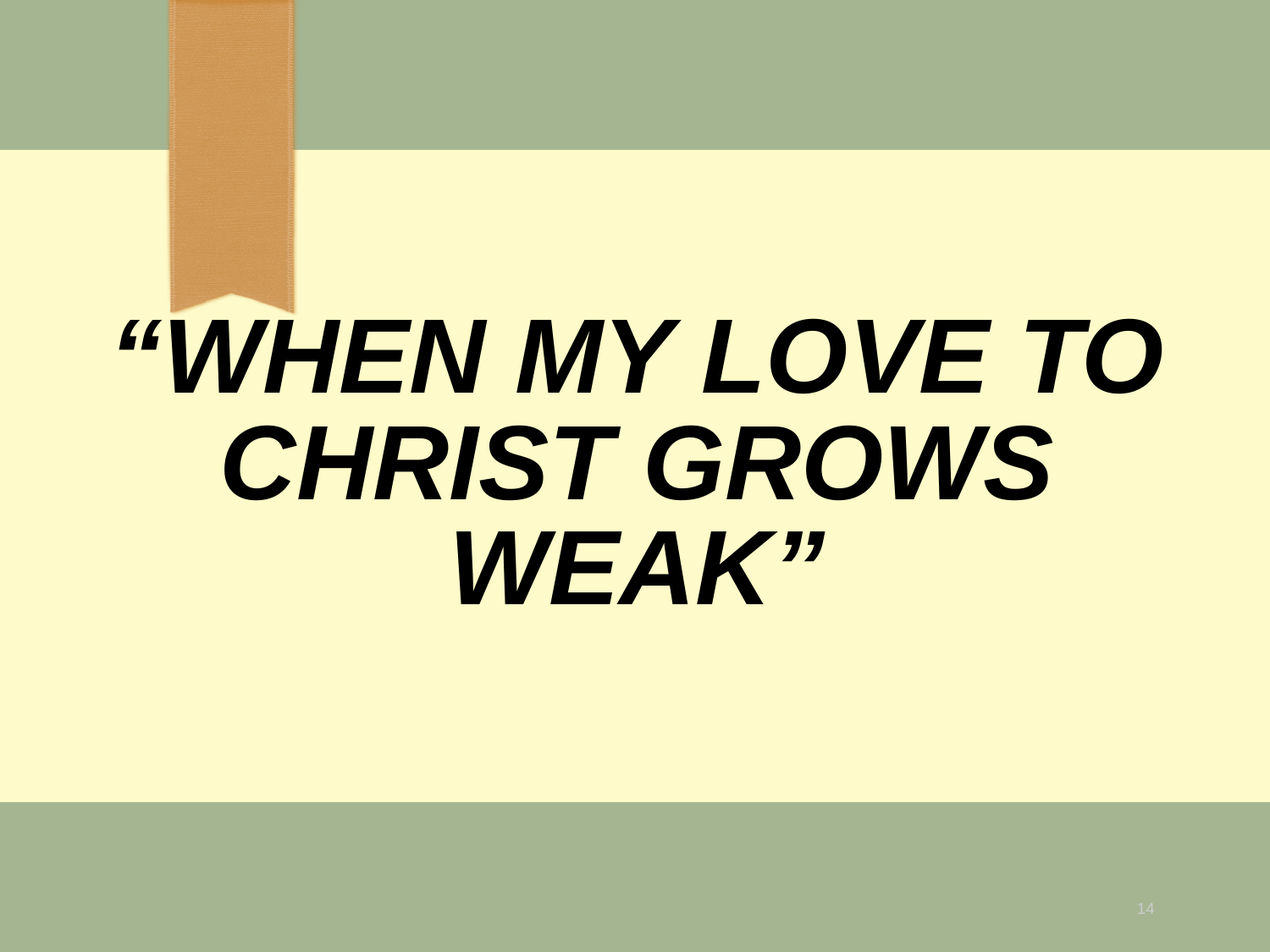

# “When my love to Christ grows weak”
14